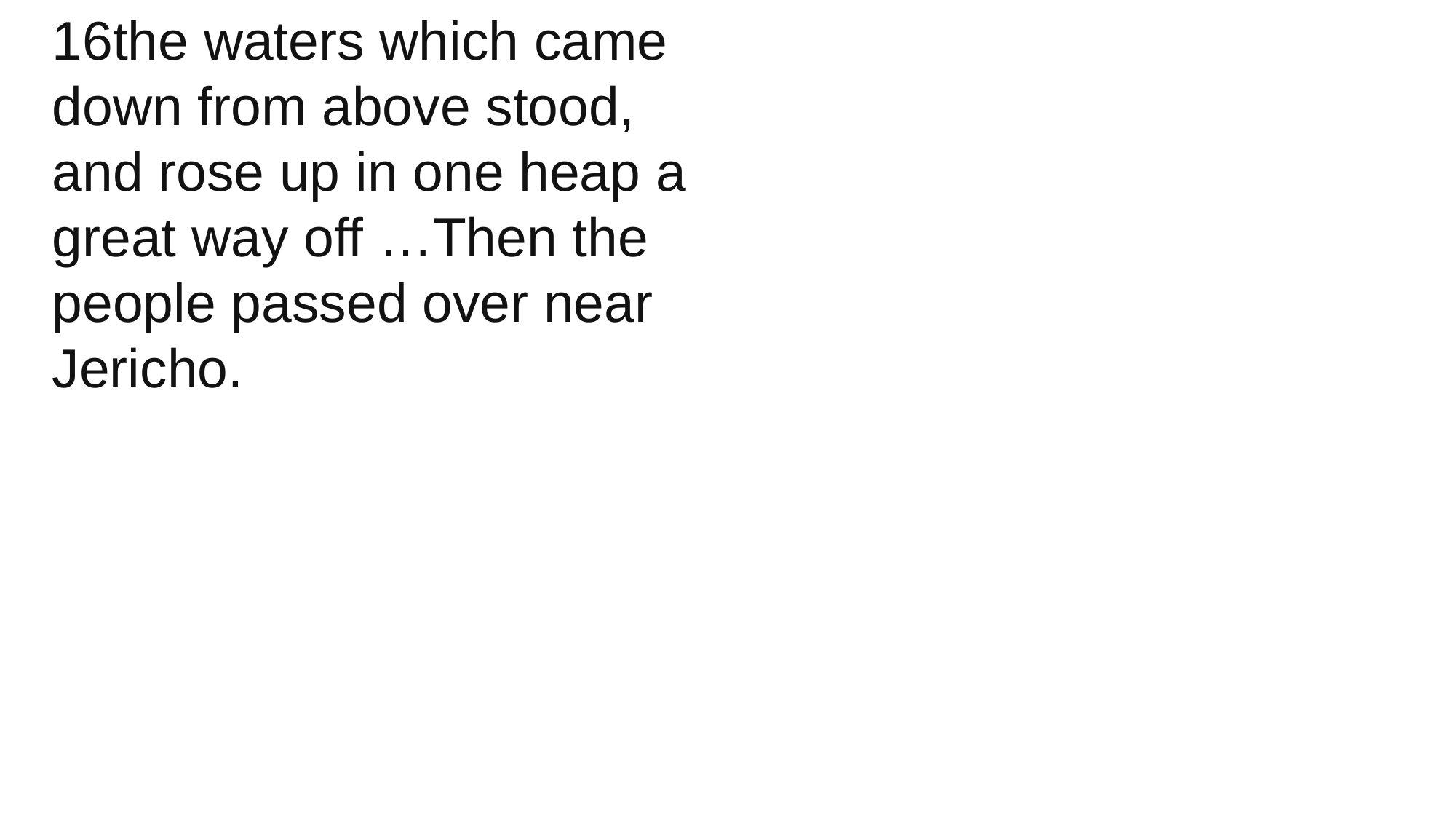

16the waters which came down from above stood, and rose up in one heap a great way off …Then the people passed over near Jericho.